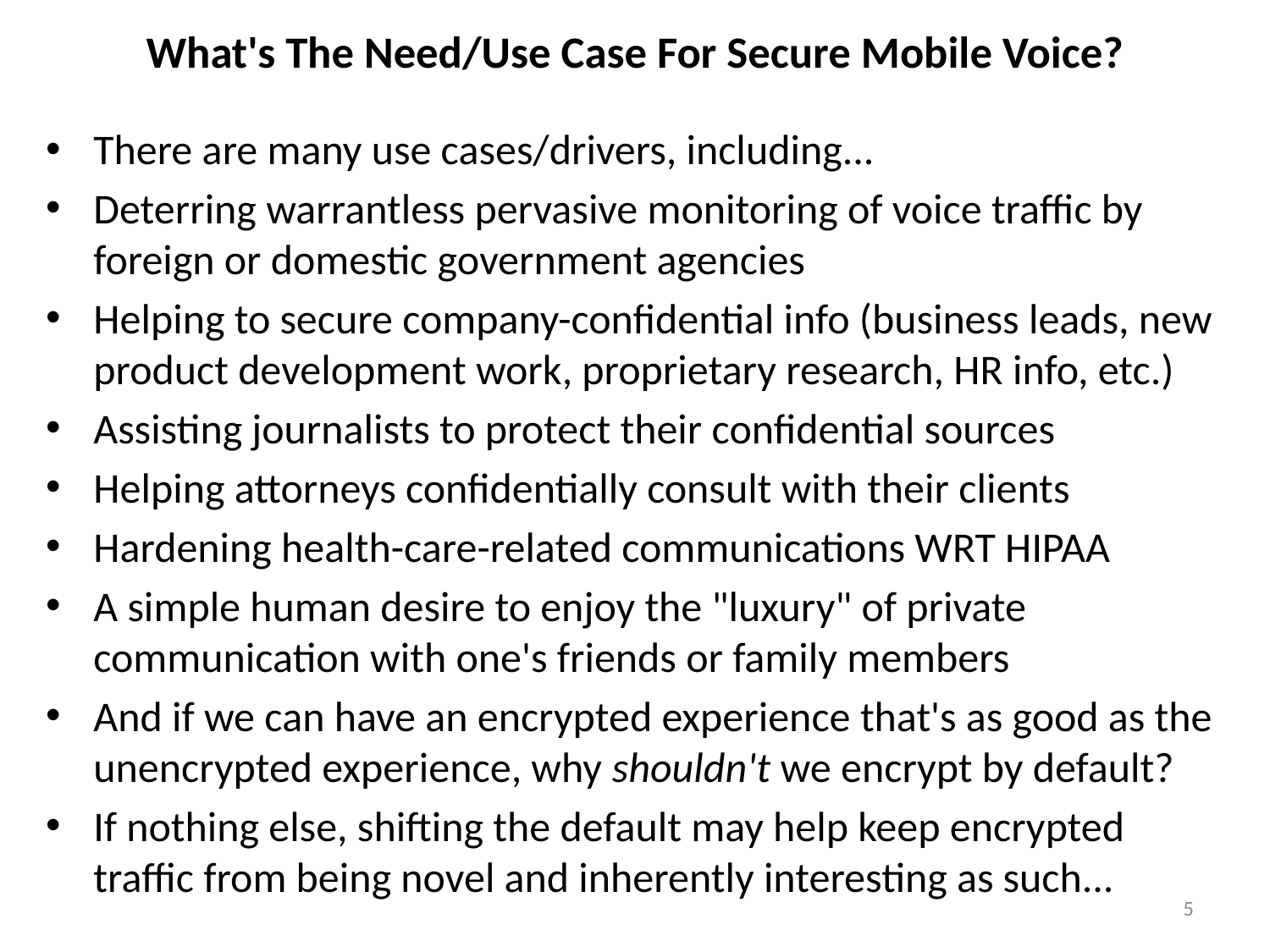

# What's The Need/Use Case For Secure Mobile Voice?
There are many use cases/drivers, including...
Deterring warrantless pervasive monitoring of voice traffic by foreign or domestic government agencies
Helping to secure company-confidential info (business leads, new product development work, proprietary research, HR info, etc.)
Assisting journalists to protect their confidential sources
Helping attorneys confidentially consult with their clients
Hardening health-care-related communications WRT HIPAA
A simple human desire to enjoy the "luxury" of private communication with one's friends or family members
And if we can have an encrypted experience that's as good as the unencrypted experience, why shouldn't we encrypt by default?
If nothing else, shifting the default may help keep encrypted traffic from being novel and inherently interesting as such...
5